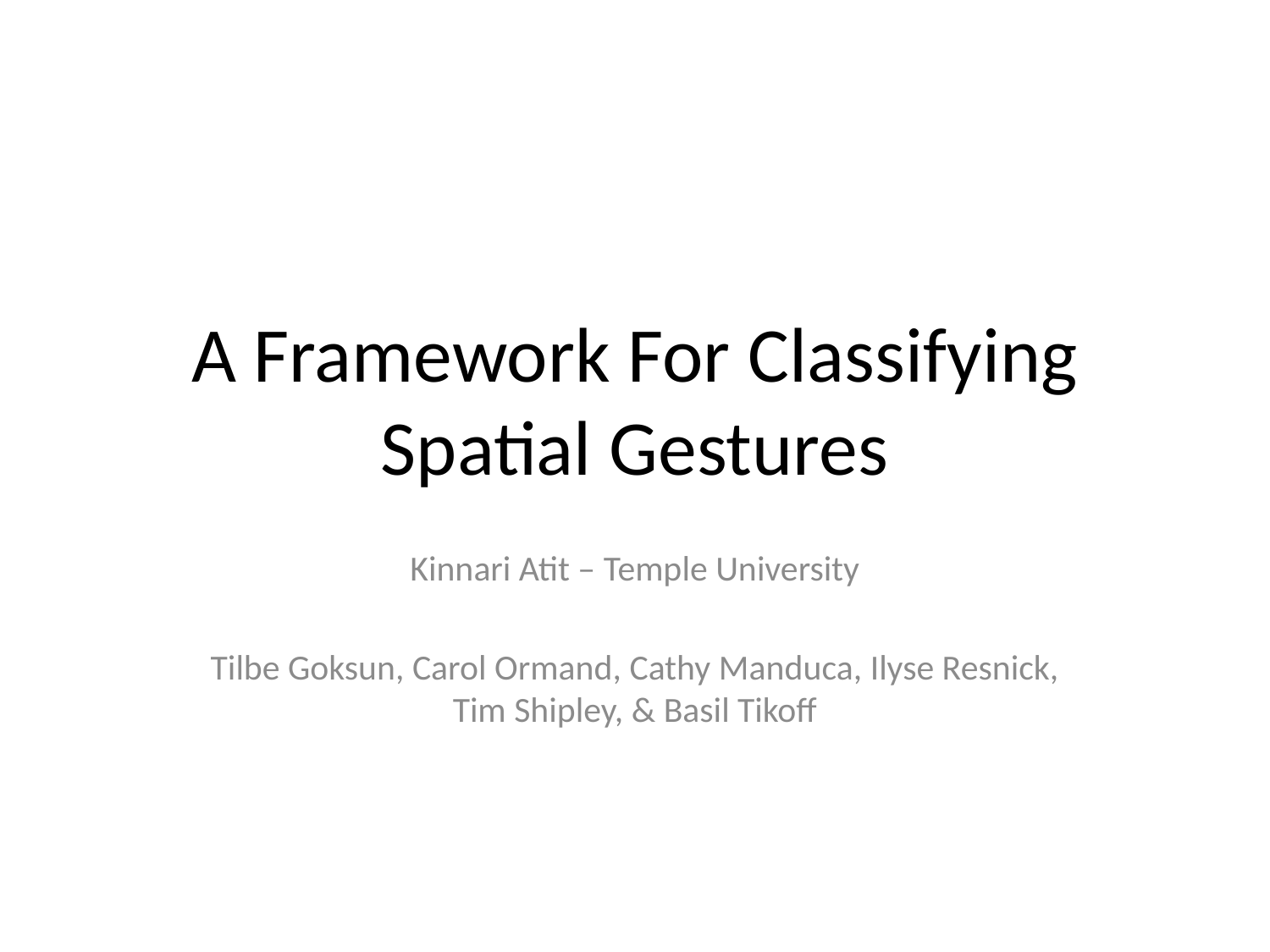

# A Framework For Classifying Spatial Gestures
Kinnari Atit – Temple University

Tilbe Goksun, Carol Ormand, Cathy Manduca, Ilyse Resnick, Tim Shipley, & Basil Tikoff